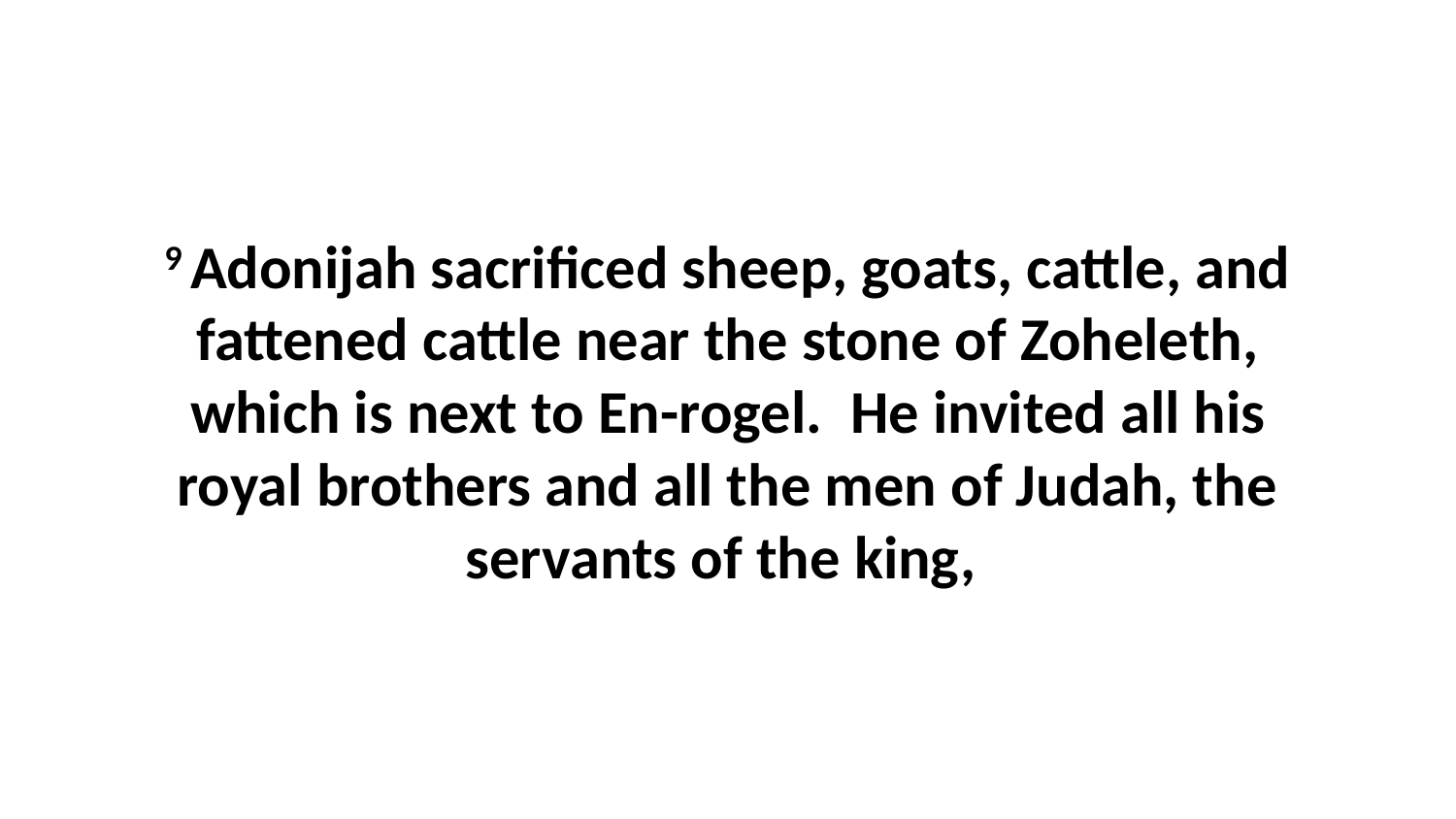

9 Adonijah sacrificed sheep, goats, cattle, and fattened cattle near the stone of Zoheleth, which is next to En-rogel.  He invited all his royal brothers and all the men of Judah, the servants of the king,